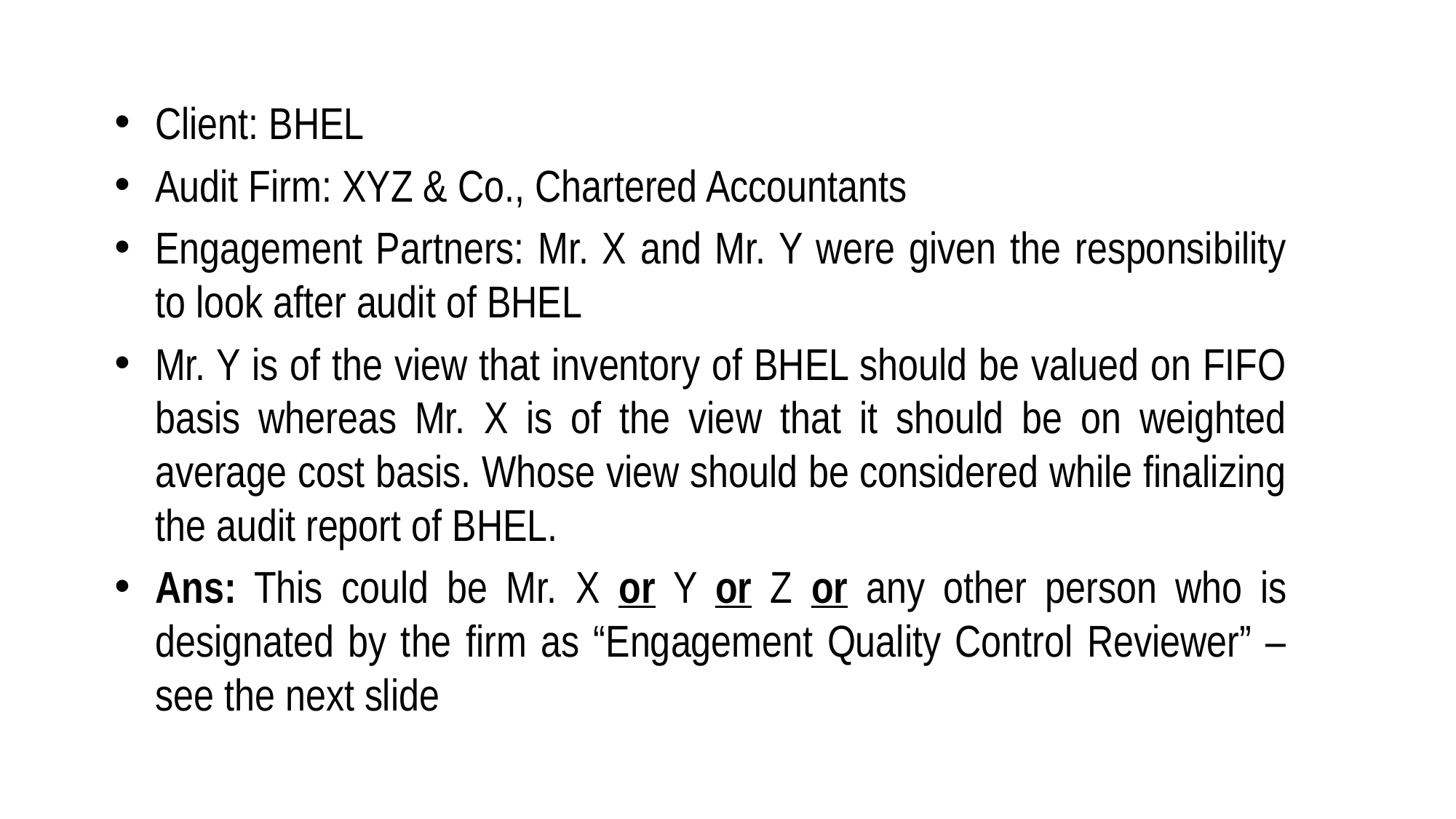

Client: BHEL
Audit Firm: XYZ & Co., Chartered Accountants
Engagement Partners: Mr. X and Mr. Y were given the responsibility to look after audit of BHEL
Mr. Y is of the view that inventory of BHEL should be valued on FIFO basis whereas Mr. X is of the view that it should be on weighted average cost basis. Whose view should be considered while finalizing the audit report of BHEL.
Ans: This could be Mr. X or Y or Z or any other person who is designated by the firm as “Engagement Quality Control Reviewer” – see the next slide